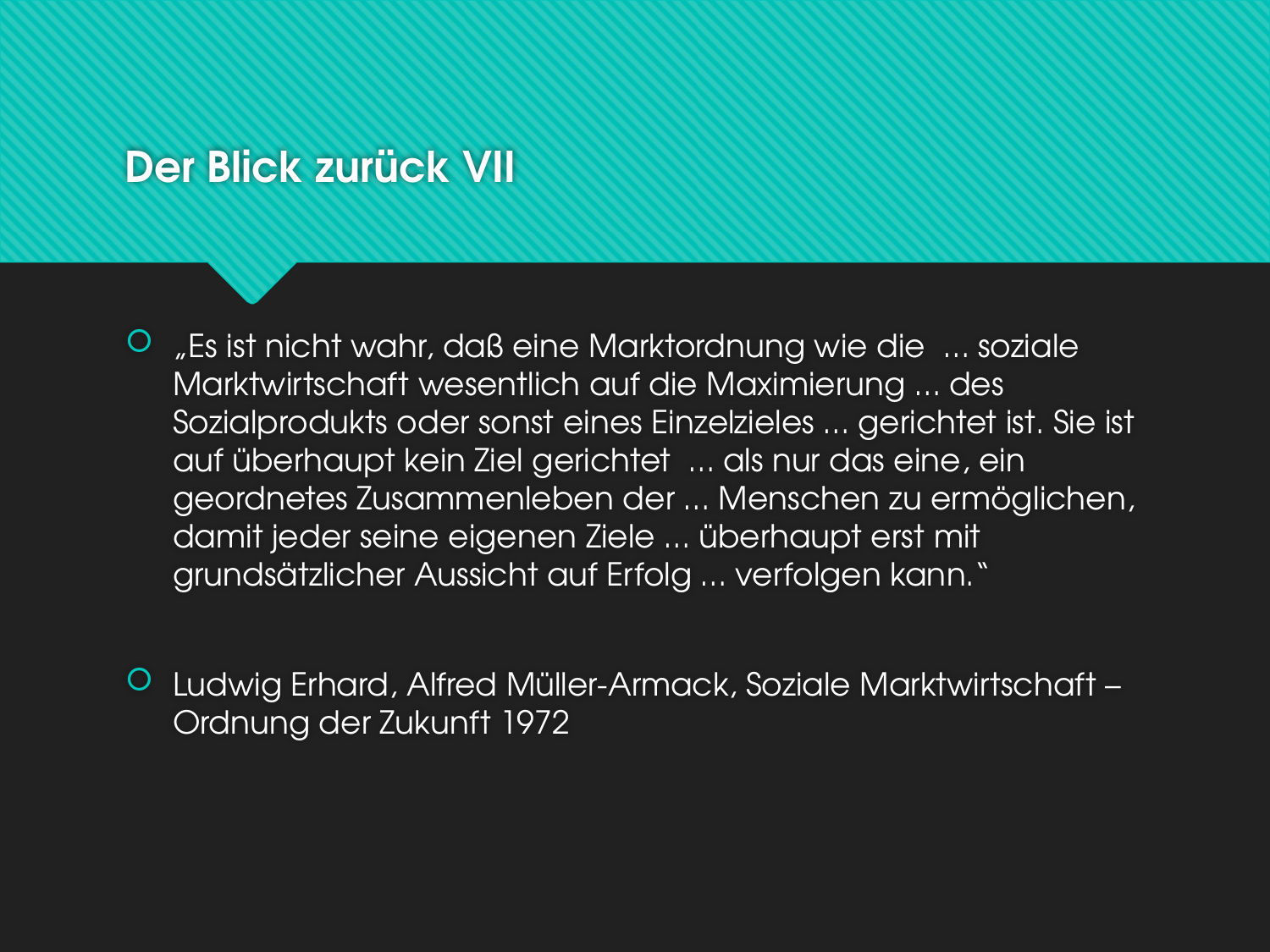

# Der Blick zurück VII
„Es ist nicht wahr, daß eine Marktordnung wie die  … soziale Marktwirtschaft wesentlich auf die Maximierung … des Sozialprodukts oder sonst eines Einzelzieles … gerichtet ist. Sie ist auf überhaupt kein Ziel gerichtet  … als nur das eine, ein geordnetes Zusammenleben der … Menschen zu ermöglichen, damit jeder seine eigenen Ziele … überhaupt erst mit grundsätzlicher Aussicht auf Erfolg … verfolgen kann.“

Ludwig Erhard, Alfred Müller-Armack, Soziale Marktwirtschaft – Ordnung der Zukunft 1972